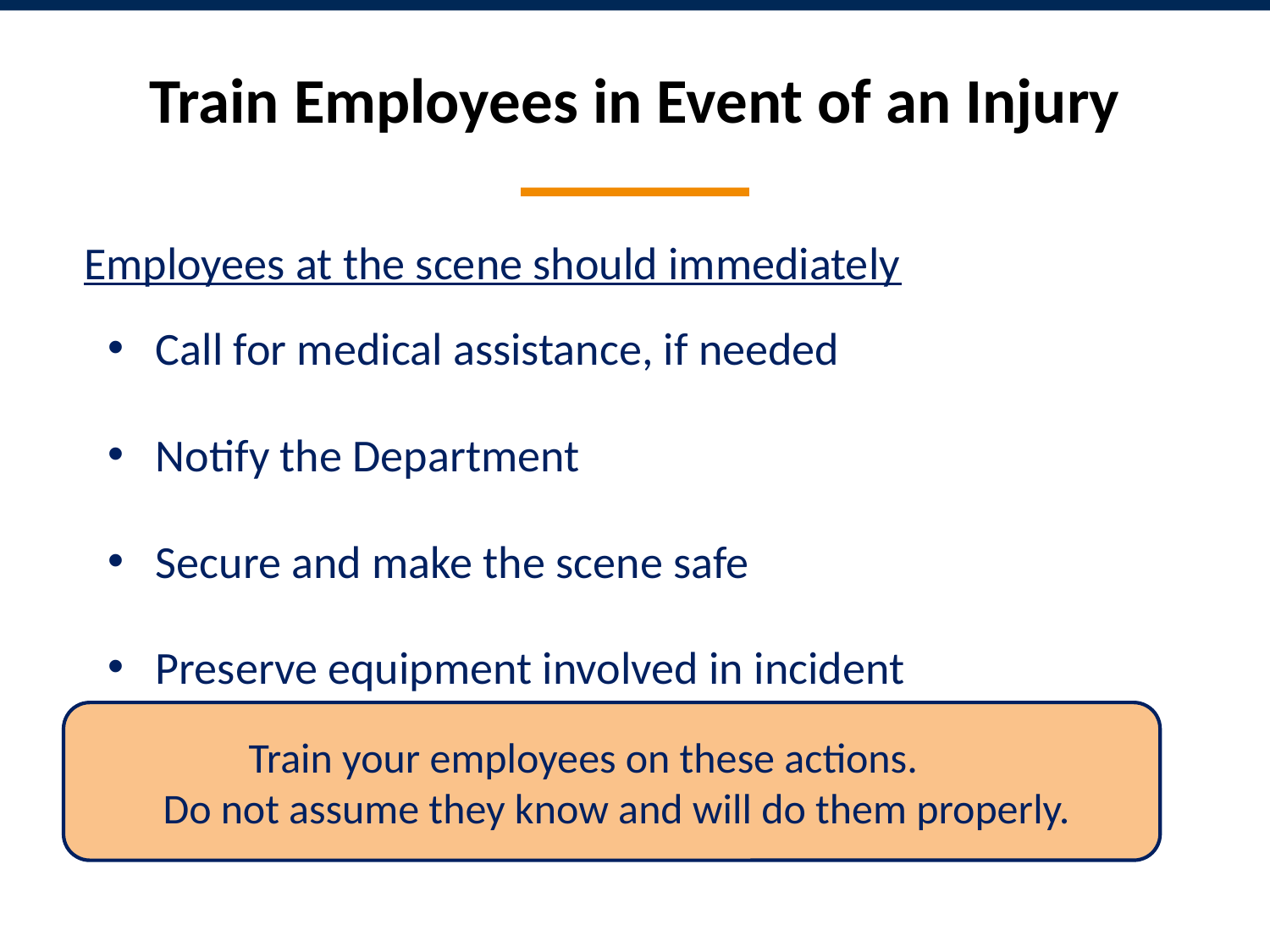

# Train Employees in Event of an Injury
Employees at the scene should immediately
Call for medical assistance, if needed
Notify the Department
Secure and make the scene safe
Preserve equipment involved in incident
Train your employees on these actions.
 Do not assume they know and will do them properly.